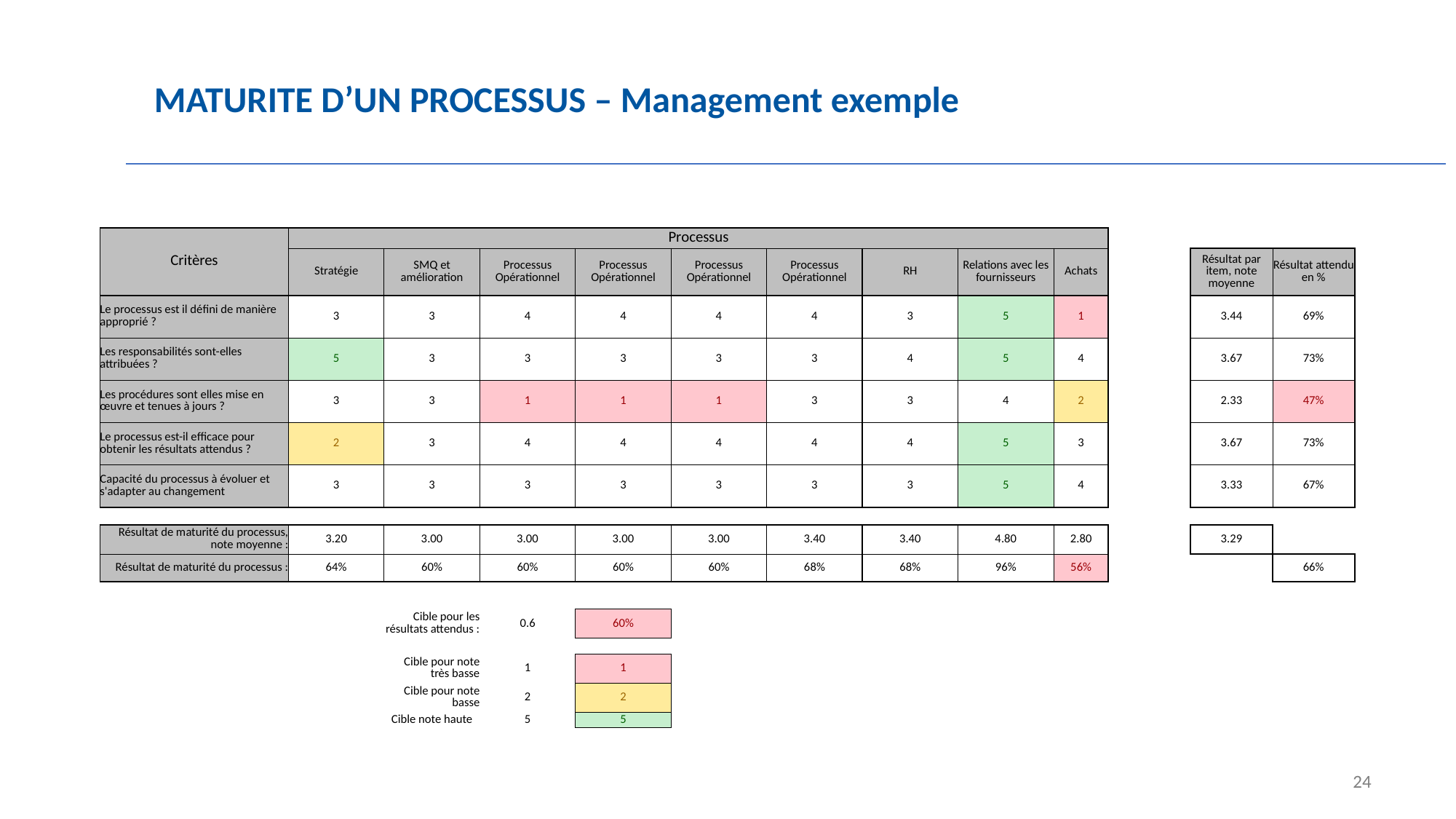

# MATURITE D’UN PROCESSUS – Management exemple

| Critères | Processus |  |  |  |  |  |  |  |  |  |  |  |
| --- | --- | --- | --- | --- | --- | --- | --- | --- | --- | --- | --- | --- |
|  | Stratégie | SMQ et amélioration | Processus Opérationnel | Processus Opérationnel | Processus Opérationnel | Processus Opérationnel | RH | Relations avec les fournisseurs | Achats |  | Résultat par item, note moyenne | Résultat attendu en % |
| Le processus est il défini de manière approprié ? | 3 | 3 | 4 | 4 | 4 | 4 | 3 | 5 | 1 |  | 3.44 | 69% |
| Les responsabilités sont-elles attribuées ? | 5 | 3 | 3 | 3 | 3 | 3 | 4 | 5 | 4 |  | 3.67 | 73% |
| Les procédures sont elles mise en œuvre et tenues à jours ? | 3 | 3 | 1 | 1 | 1 | 3 | 3 | 4 | 2 |  | 2.33 | 47% |
| Le processus est-il efficace pour obtenir les résultats attendus ? | 2 | 3 | 4 | 4 | 4 | 4 | 4 | 5 | 3 |  | 3.67 | 73% |
| Capacité du processus à évoluer et s'adapter au changement | 3 | 3 | 3 | 3 | 3 | 3 | 3 | 5 | 4 |  | 3.33 | 67% |
|  |  |  |  |  |  |  |  |  |  |  |  |  |
| Résultat de maturité du processus, note moyenne : | 3.20 | 3.00 | 3.00 | 3.00 | 3.00 | 3.40 | 3.40 | 4.80 | 2.80 |  | 3.29 |  |
| Résultat de maturité du processus : | 64% | 60% | 60% | 60% | 60% | 68% | 68% | 96% | 56% |  |  | 66% |
|  |  |  |  |  |  |  |  |  |  |  |  |  |
|  |  | Cible pour les résultats attendus : | 0.6 | 60% |  |  |  |  |  |  |  |  |
|  |  |  |  |  |  |  |  |  |  |  |  |  |
|  |  | Cible pour note très basse | 1 | 1 |  |  |  |  |  |  |  |  |
|  |  | Cible pour note basse | 2 | 2 |  |  |  |  |  |  |  |  |
|  |  | Cible note haute | 5 | 5 |  |  |  |  |  |  |  |  |
A MODIFIER
Entrepreneuriat
24